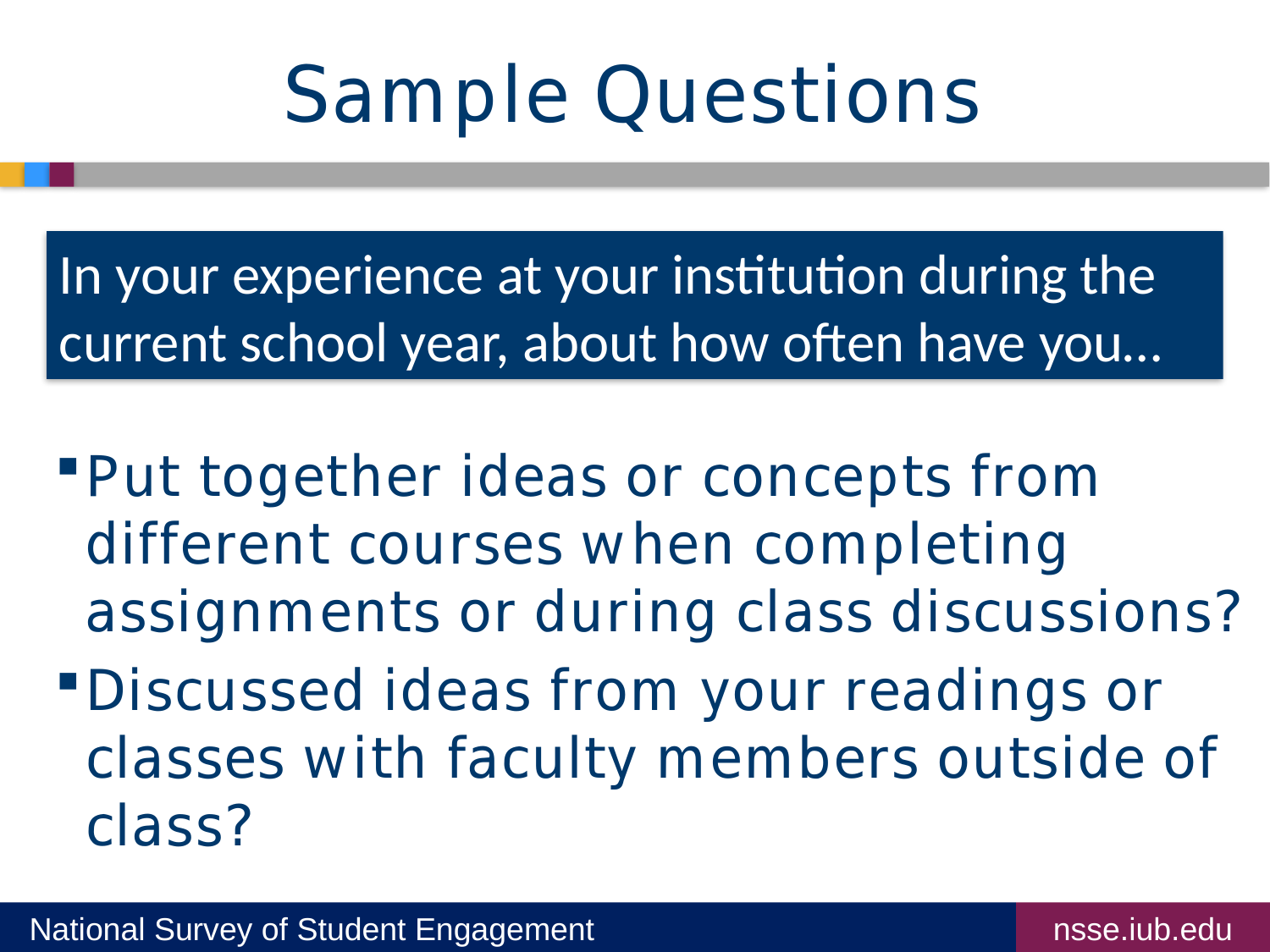

# Sample Questions
In your experience at your institution during the current school year, about how often have you…
Put together ideas or concepts from different courses when completing assignments or during class discussions?
Discussed ideas from your readings or classes with faculty members outside of class?